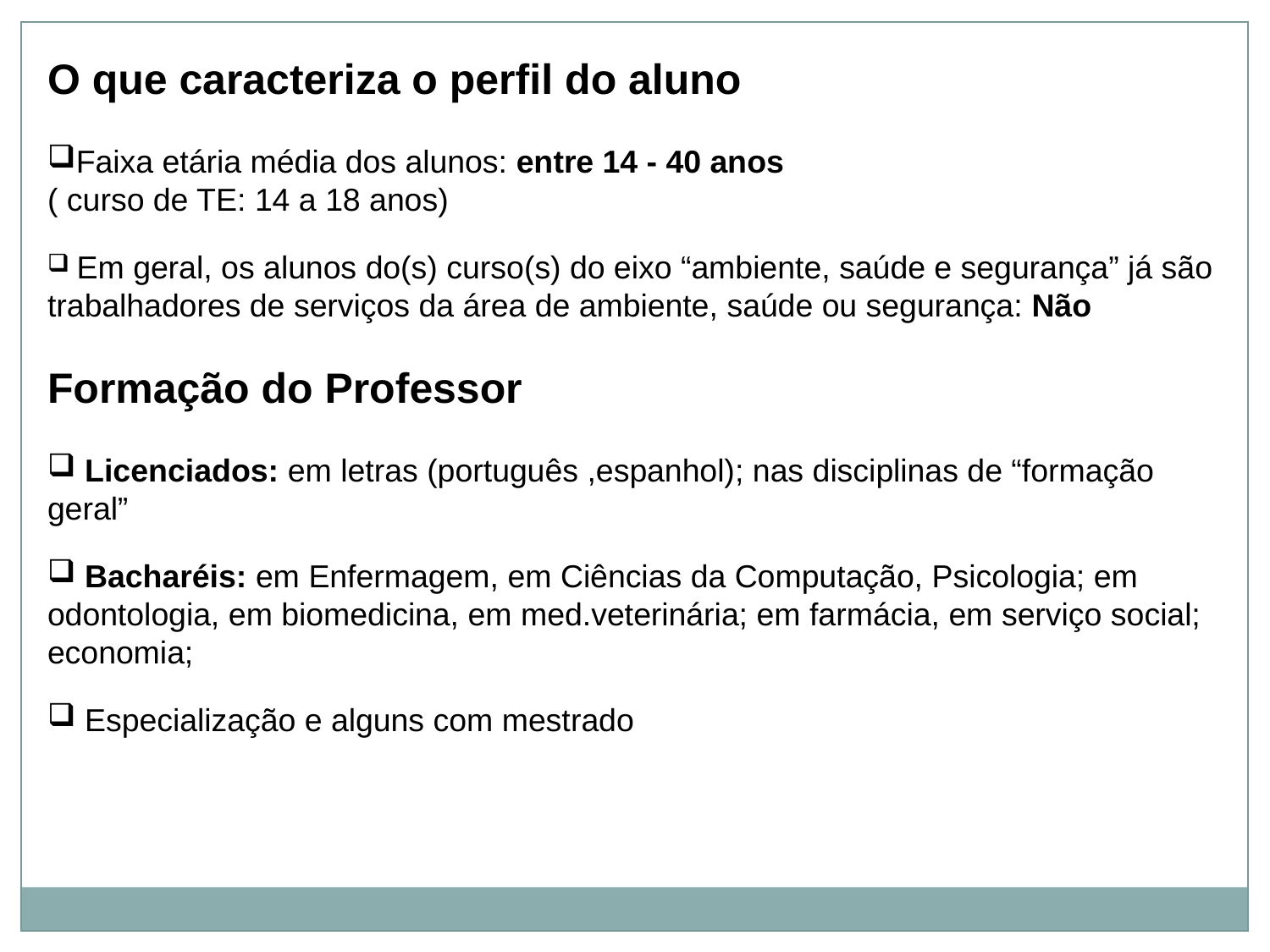

O que caracteriza o perfil do aluno

Faixa etária média dos alunos: entre 14 - 40 anos
( curso de TE: 14 a 18 anos)

 Em geral, os alunos do(s) curso(s) do eixo “ambiente, saúde e segurança” já são trabalhadores de serviços da área de ambiente, saúde ou segurança: Não

Formação do Professor

 Licenciados: em letras (português ,espanhol); nas disciplinas de “formação geral”

 Bacharéis: em Enfermagem, em Ciências da Computação, Psicologia; em odontologia, em biomedicina, em med.veterinária; em farmácia, em serviço social; economia;

 Especialização e alguns com mestrado